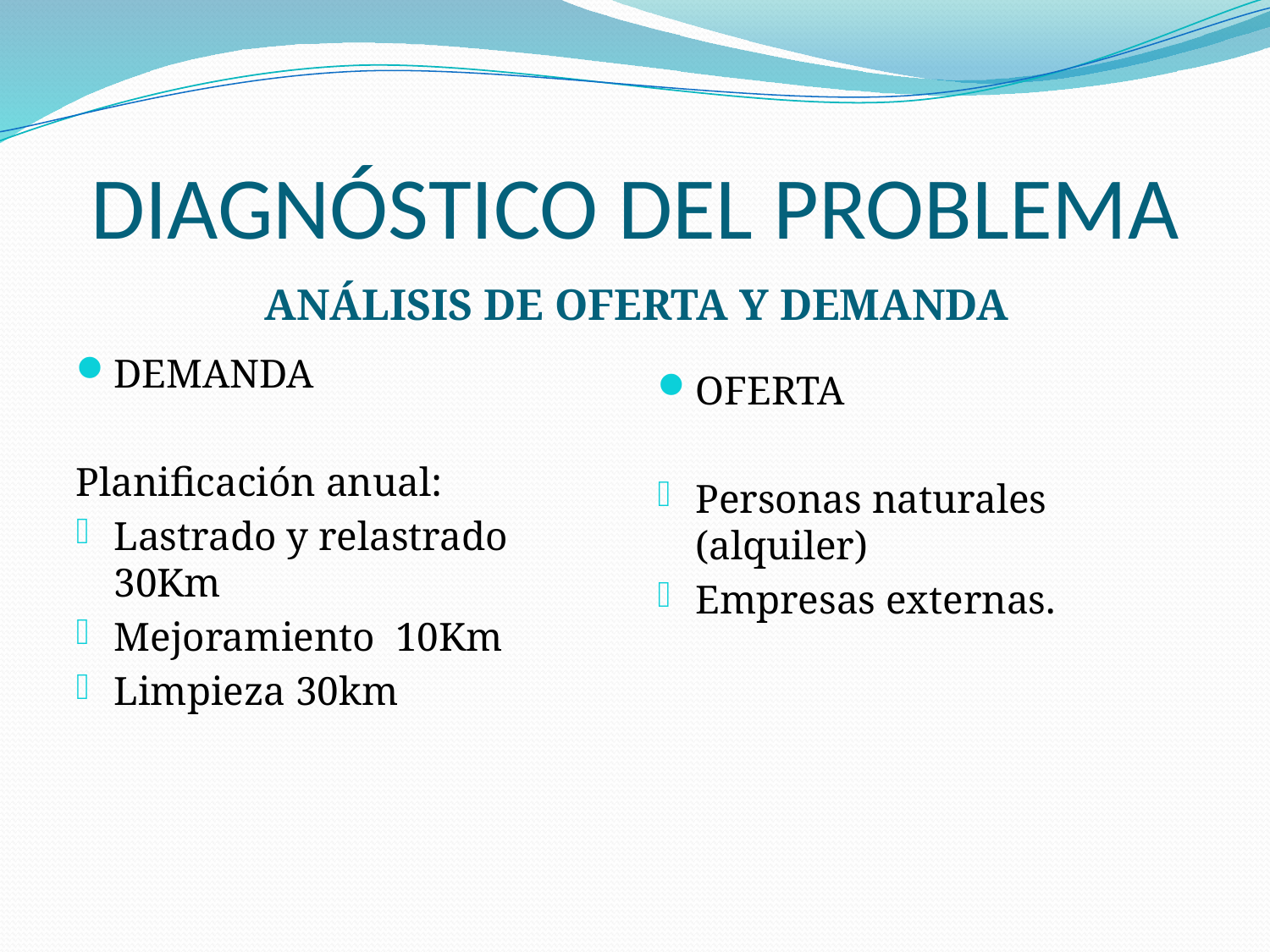

# DIAGNÓSTICO DEL PROBLEMA
ANÁLISIS DE OFERTA Y DEMANDA
DEMANDA

Planificación anual:
Lastrado y relastrado  30Km
Mejoramiento  10Km
Limpieza 30km

OFERTA

Personas naturales (alquiler)
Empresas externas.